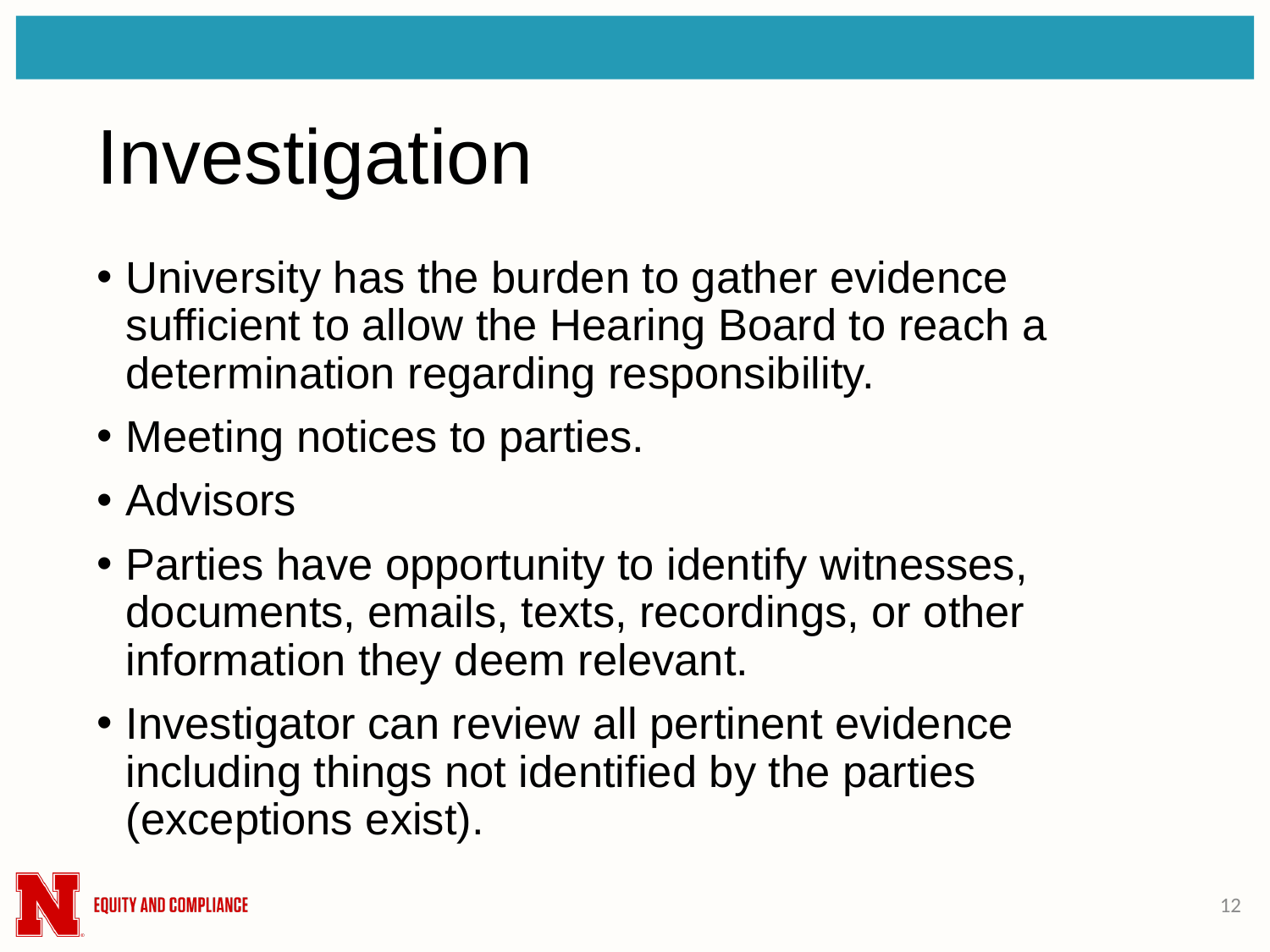

# Investigation
University has the burden to gather evidence sufficient to allow the Hearing Board to reach a determination regarding responsibility.
Meeting notices to parties.
Advisors
Parties have opportunity to identify witnesses, documents, emails, texts, recordings, or other information they deem relevant.
Investigator can review all pertinent evidence including things not identified by the parties (exceptions exist).
12